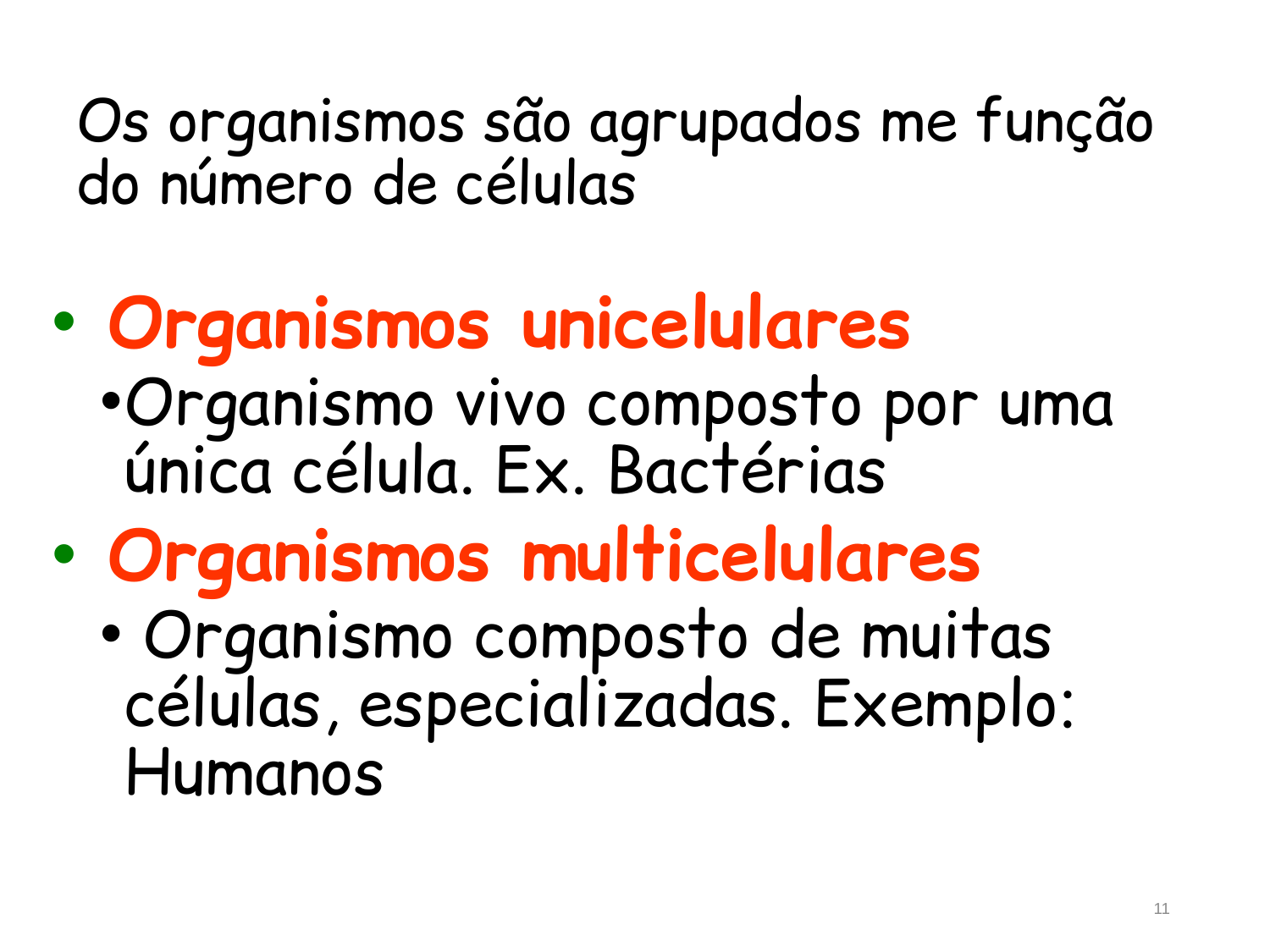

# Os organismos são agrupados me função do número de células
 Organismos unicelulares
Organismo vivo composto por uma única célula. Ex. Bactérias
 Organismos multicelulares
 Organismo composto de muitas células, especializadas. Exemplo: Humanos
11